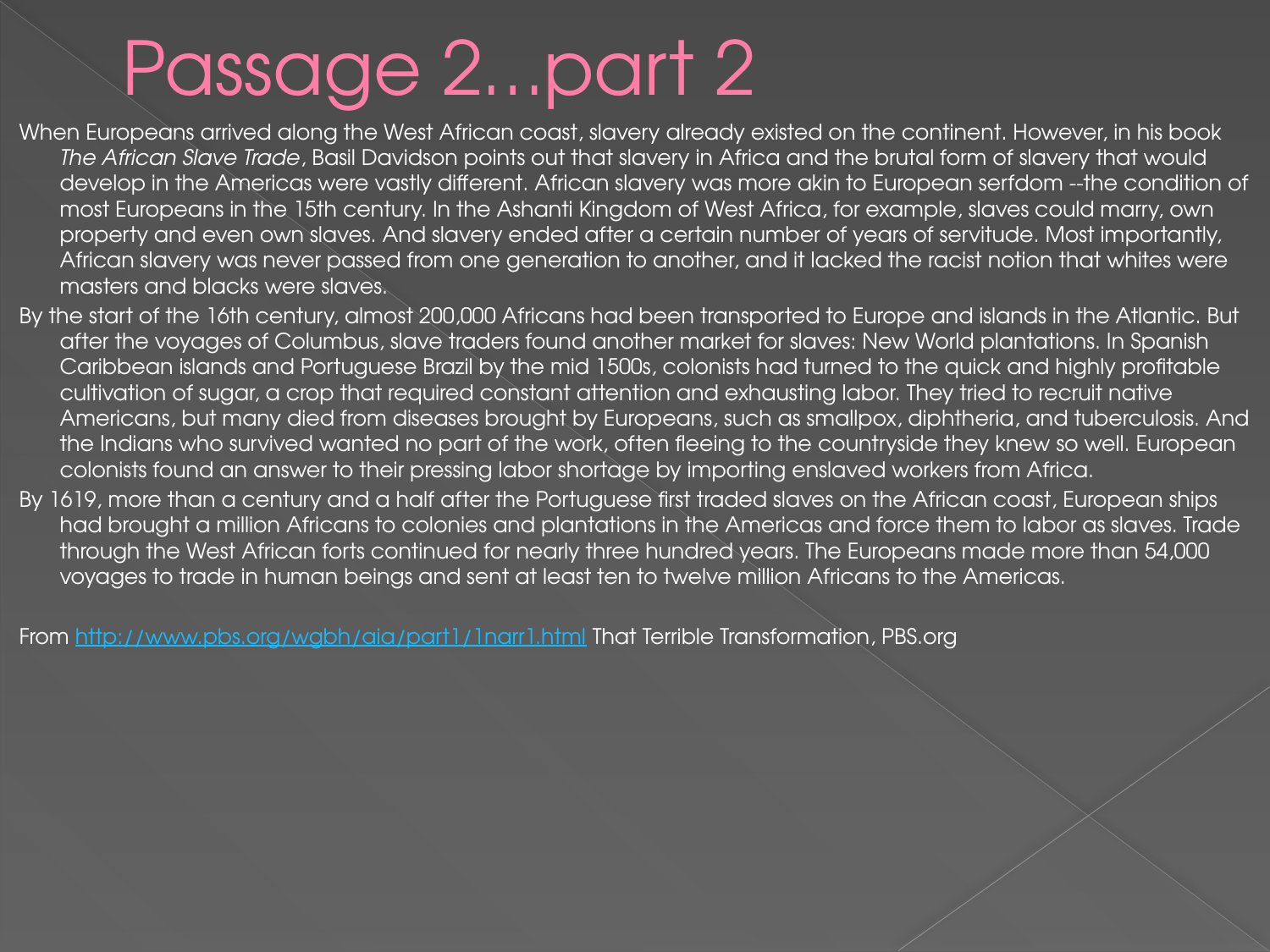

# Passage 2…part 2

When Europeans arrived along the West African coast, slavery already existed on the continent. However, in his book The African Slave Trade, Basil Davidson points out that slavery in Africa and the brutal form of slavery that would develop in the Americas were vastly different. African slavery was more akin to European serfdom --the condition of most Europeans in the 15th century. In the Ashanti Kingdom of West Africa, for example, slaves could marry, own property and even own slaves. And slavery ended after a certain number of years of servitude. Most importantly, African slavery was never passed from one generation to another, and it lacked the racist notion that whites were masters and blacks were slaves.
By the start of the 16th century, almost 200,000 Africans had been transported to Europe and islands in the Atlantic. But after the voyages of Columbus, slave traders found another market for slaves: New World plantations. In Spanish Caribbean islands and Portuguese Brazil by the mid 1500s, colonists had turned to the quick and highly profitable cultivation of sugar, a crop that required constant attention and exhausting labor. They tried to recruit native Americans, but many died from diseases brought by Europeans, such as smallpox, diphtheria, and tuberculosis. And the Indians who survived wanted no part of the work, often fleeing to the countryside they knew so well. European colonists found an answer to their pressing labor shortage by importing enslaved workers from Africa.
By 1619, more than a century and a half after the Portuguese first traded slaves on the African coast, European ships had brought a million Africans to colonies and plantations in the Americas and force them to labor as slaves. Trade through the West African forts continued for nearly three hundred years. The Europeans made more than 54,000 voyages to trade in human beings and sent at least ten to twelve million Africans to the Americas.

From http://www.pbs.org/wgbh/aia/part1/1narr1.html That Terrible Transformation, PBS.org